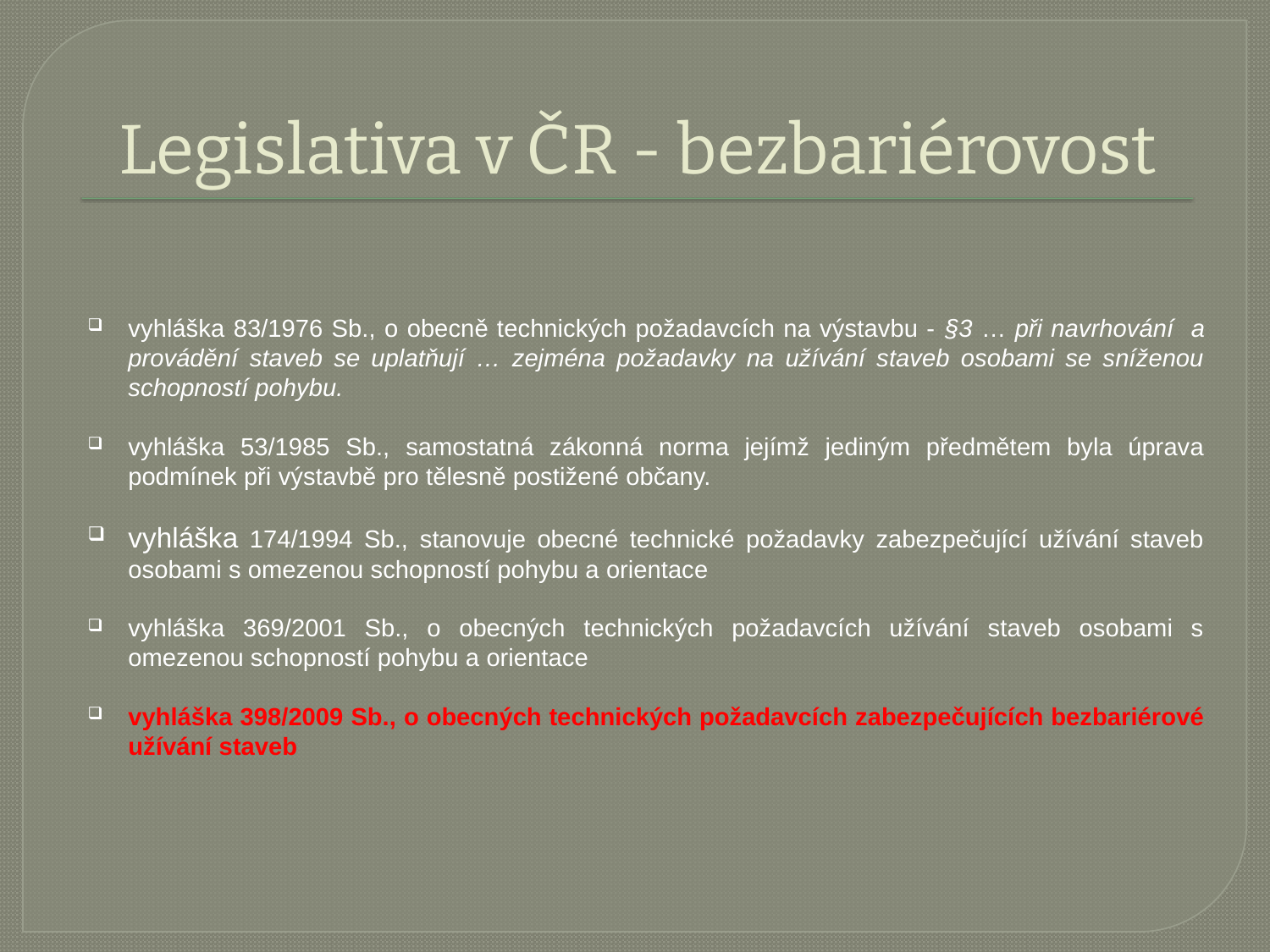

# Legislativa v ČR - bezbariérovost
vyhláška 83/1976 Sb., o obecně technických požadavcích na výstavbu - §3 … při navrhování  a provádění staveb se uplatňují … zejména požadavky na užívání staveb osobami se sníženou schopností pohybu.

vyhláška 53/1985 Sb., samostatná zákonná norma jejímž jediným předmětem byla úprava podmínek při výstavbě pro tělesně postižené občany.

vyhláška 174/1994 Sb., stanovuje obecné technické požadavky zabezpečující užívání staveb osobami s omezenou schopností pohybu a orientace

vyhláška 369/2001 Sb., o obecných technických požadavcích užívání staveb osobami s omezenou schopností pohybu a orientace

vyhláška 398/2009 Sb., o obecných technických požadavcích zabezpečujících bezbariérové užívání staveb